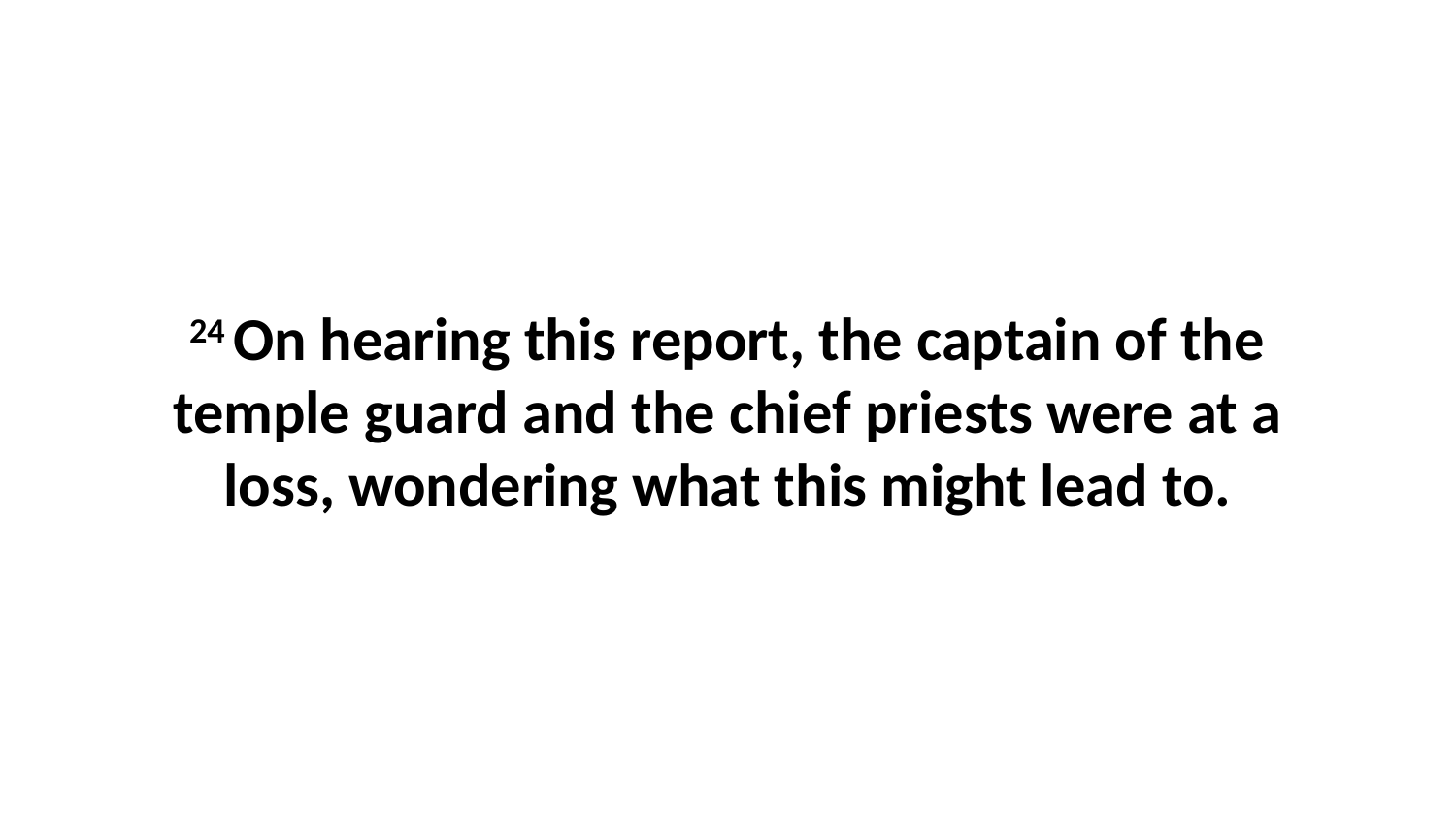

24 On hearing this report, the captain of the temple guard and the chief priests were at a loss, wondering what this might lead to.